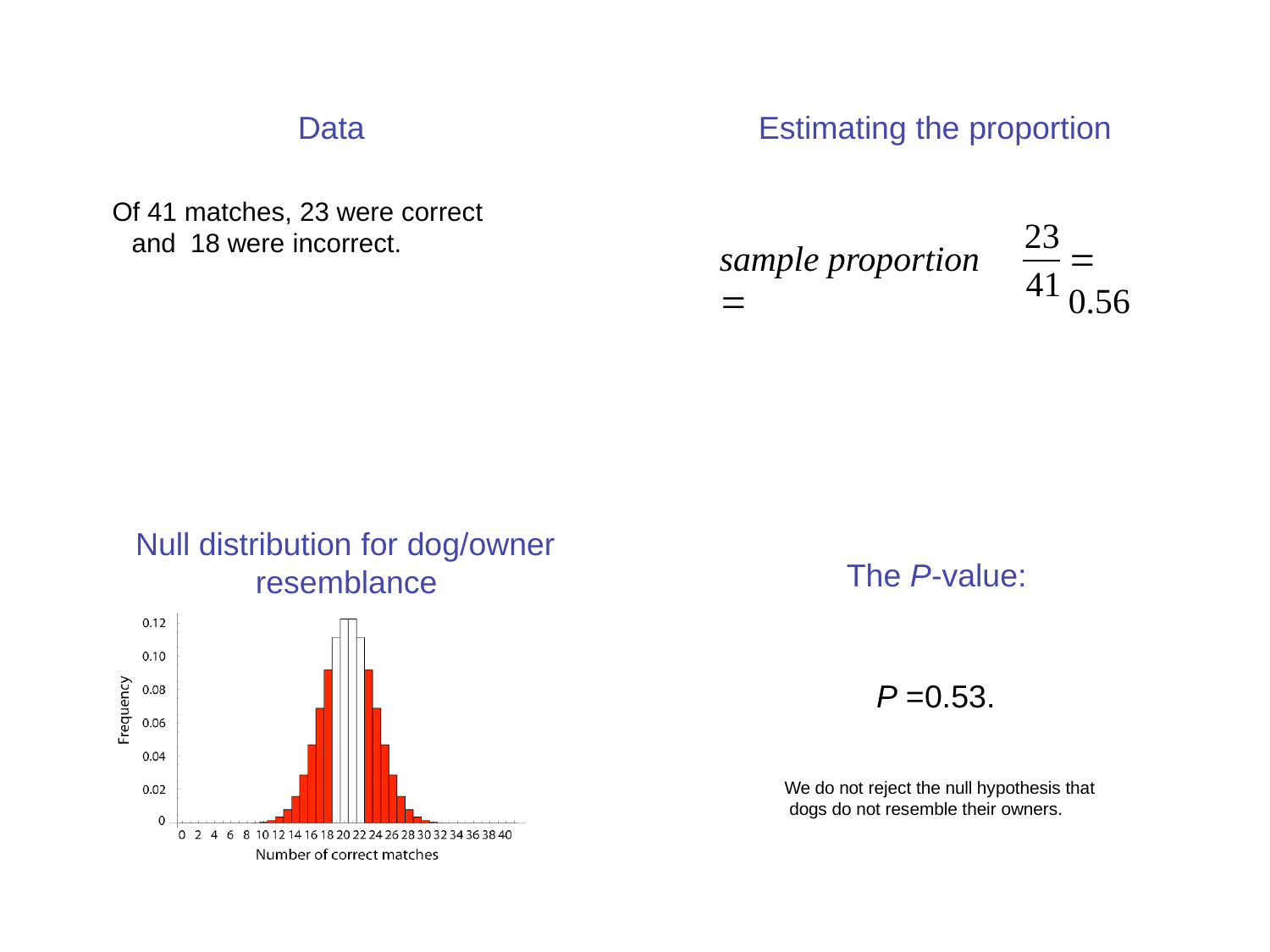

Data
Estimating the proportion
Of 41 matches, 23 were correct and  18 were incorrect.
23
sample proportion =
= 0.56

41
Null distribution for dog/owner  resemblance
The P-value:

P =0.53.
We do not reject the null hypothesis that  dogs do not resemble their owners.